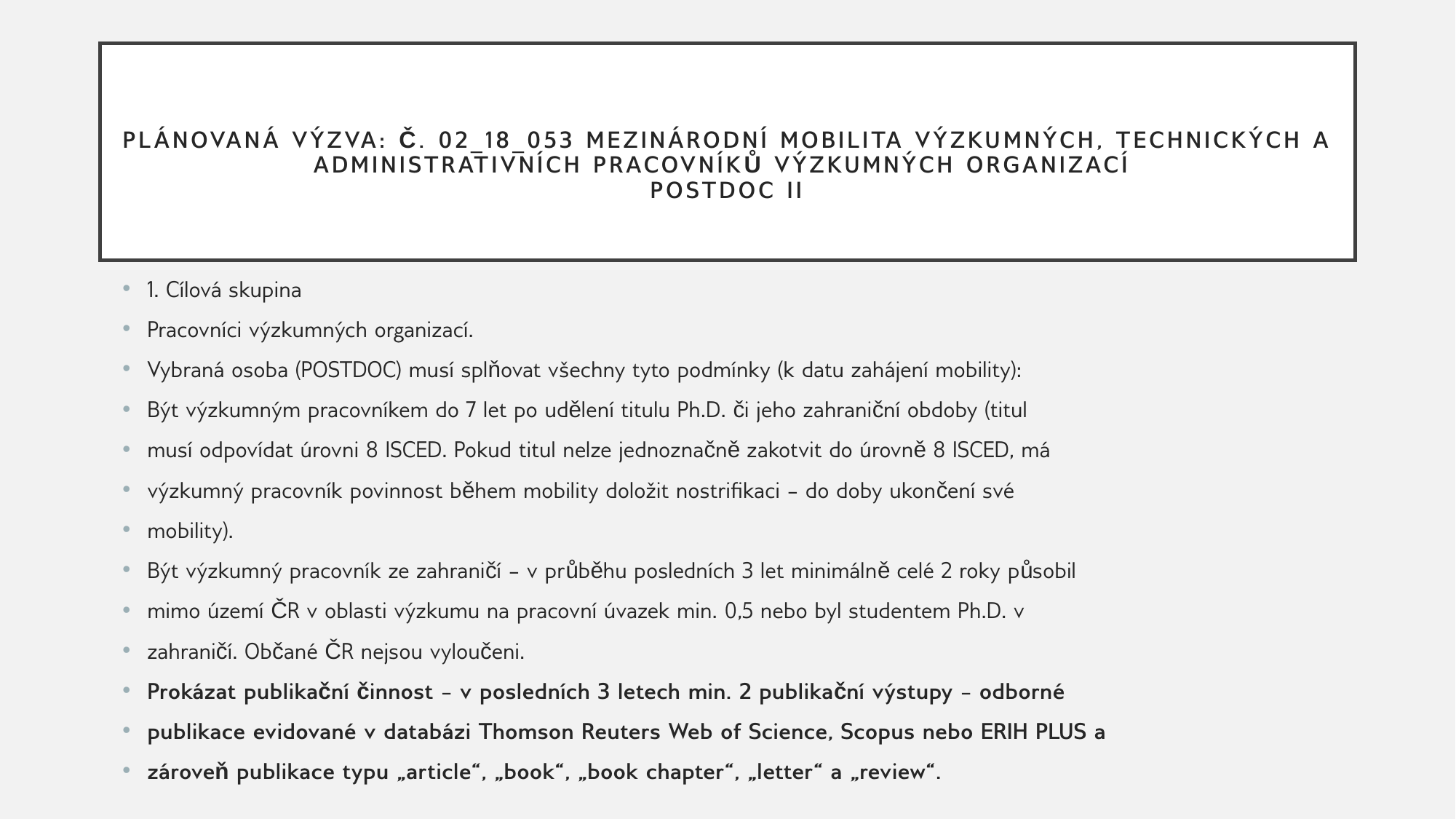

# PLÁNOVANÁ VÝZVA: Č. 02_18_053 MEZINÁRODNÍ MOBILITA VÝZKUMNÝCH, TECHNICKÝCH A ADMINISTRATIVNÍCH PRACOVNÍKŮ VÝZKUMNÝCH ORGANIZACÍ POSTDOC II
1. Cílová skupina
Pracovníci výzkumných organizací.
Vybraná osoba (POSTDOC) musí splňovat všechny tyto podmínky (k datu zahájení mobility):
Být výzkumným pracovníkem do 7 let po udělení titulu Ph.D. či jeho zahraniční obdoby (titul
musí odpovídat úrovni 8 ISCED. Pokud titul nelze jednoznačně zakotvit do úrovně 8 ISCED, má
výzkumný pracovník povinnost během mobility doložit nostrifikaci – do doby ukončení své
mobility).
Být výzkumný pracovník ze zahraničí – v průběhu posledních 3 let minimálně celé 2 roky působil
mimo území ČR v oblasti výzkumu na pracovní úvazek min. 0,5 nebo byl studentem Ph.D. v
zahraničí. Občané ČR nejsou vyloučeni.
Prokázat publikační činnost – v posledních 3 letech min. 2 publikační výstupy – odborné
publikace evidované v databázi Thomson Reuters Web of Science, Scopus nebo ERIH PLUS a
zároveň publikace typu „article“, „book“, „book chapter“, „letter“ a „review“.